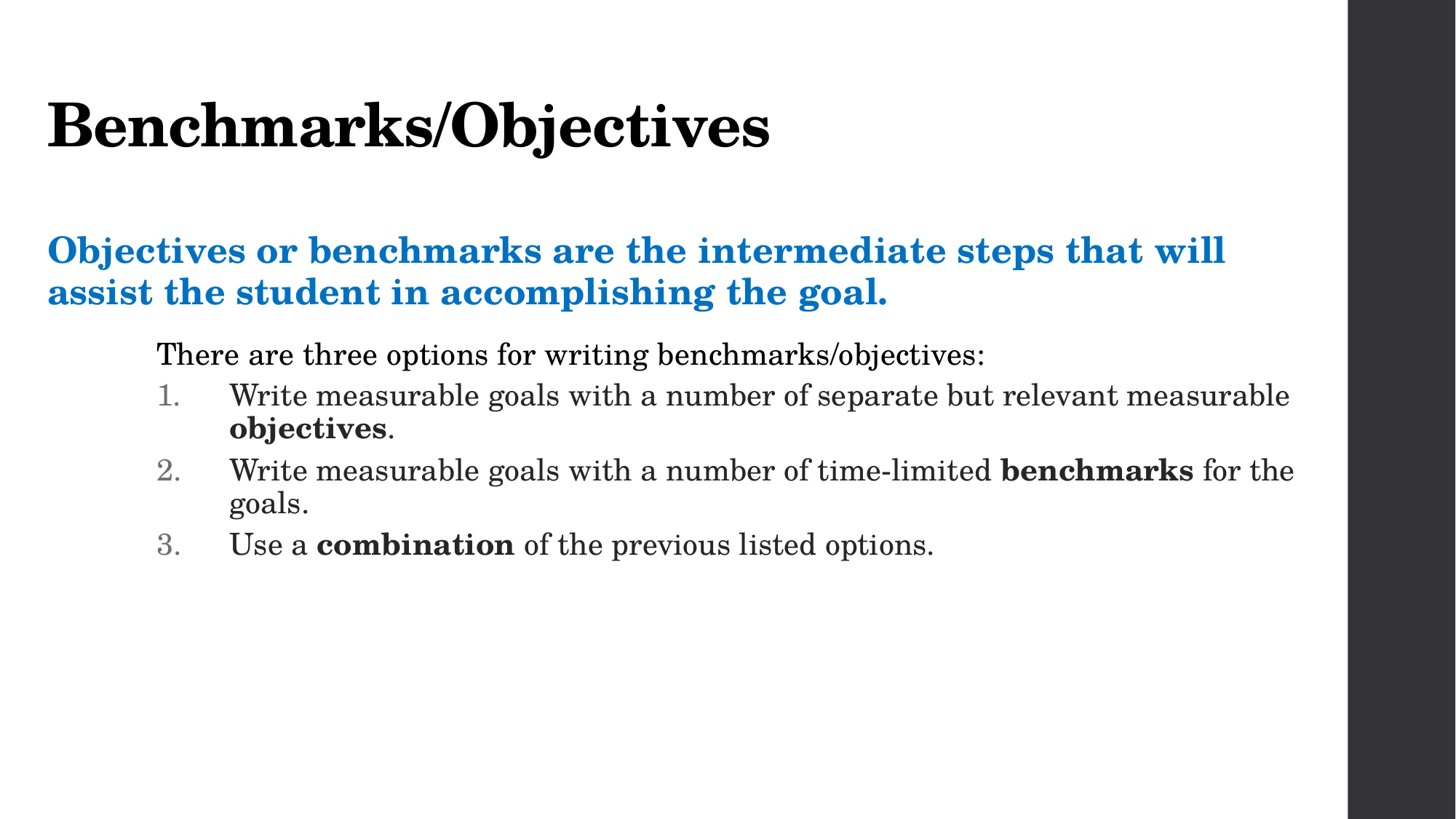

# Benchmarks/Objectives
Objectives or benchmarks are the intermediate steps that will assist the student in accomplishing the goal.
	There are three options for writing benchmarks/objectives:
Write measurable goals with a number of separate but relevant measurable objectives.
Write measurable goals with a number of time-limited benchmarks for the goals.
Use a combination of the previous listed options.